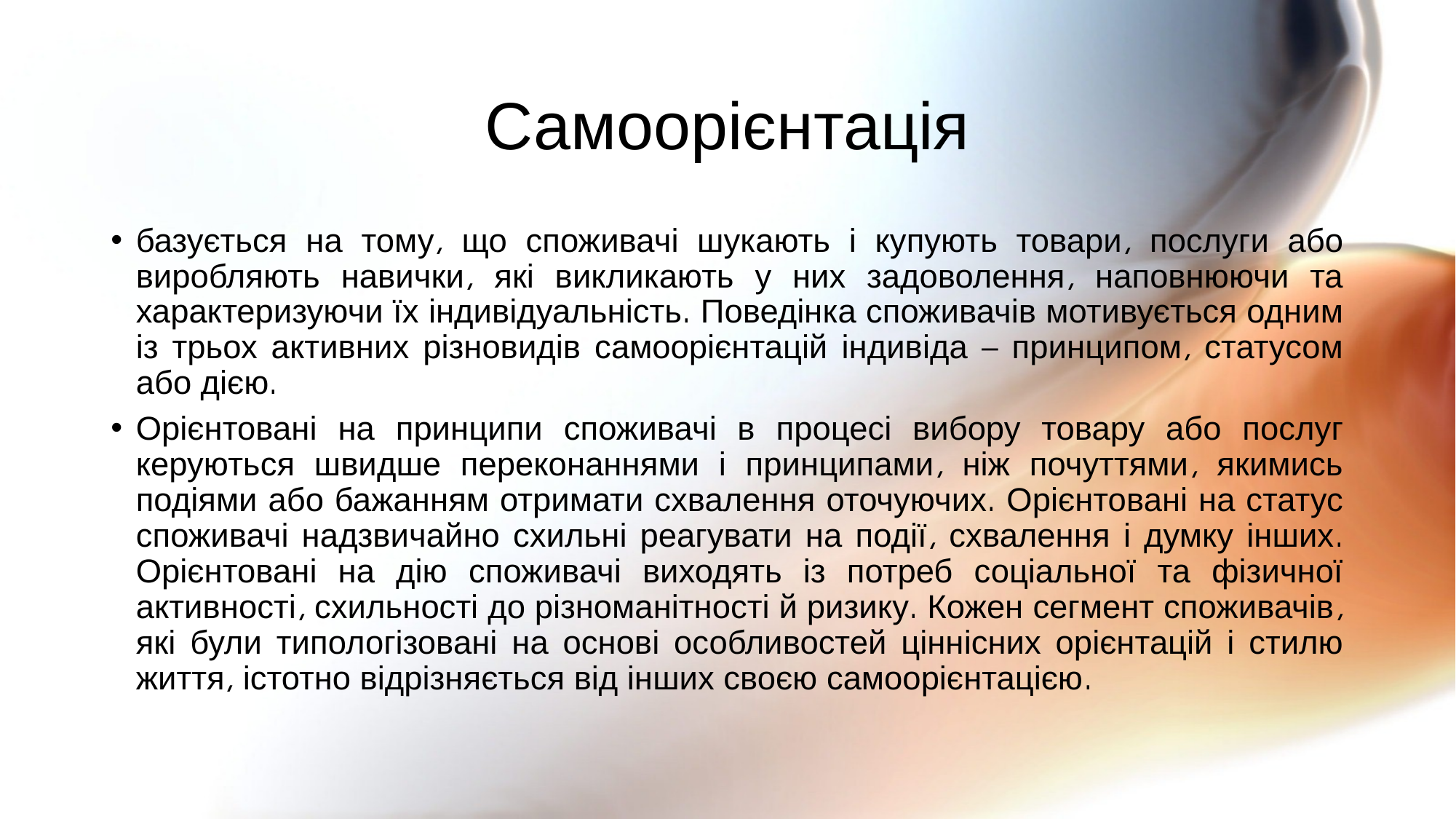

# Самоорієнтація
базується на тому, що споживачі шукають і купують товари, послуги або виробляють навички, які викликають у них задоволення, наповнюючи та характеризуючи їх індивідуальність. Поведінка споживачів мотивується одним із трьох активних різновидів самоорієнтацій індивіда – принципом, статусом або дією.
Орієнтовані на принципи споживачі в процесі вибору товару або послуг керуються швидше переконаннями і принципами, ніж почуттями, якимись подіями або бажанням отримати схвалення оточуючих. Орієнтовані на статус споживачі надзвичайно схильні реагувати на події, схвалення і думку інших. Орієнтовані на дію споживачі виходять із потреб соціальної та фізичної активності, схильності до різноманітності й ризику. Кожен сегмент споживачів, які були типологізовані на основі особливостей ціннісних орієнтацій і стилю життя, істотно відрізняється від інших своєю самоорієнтацією.